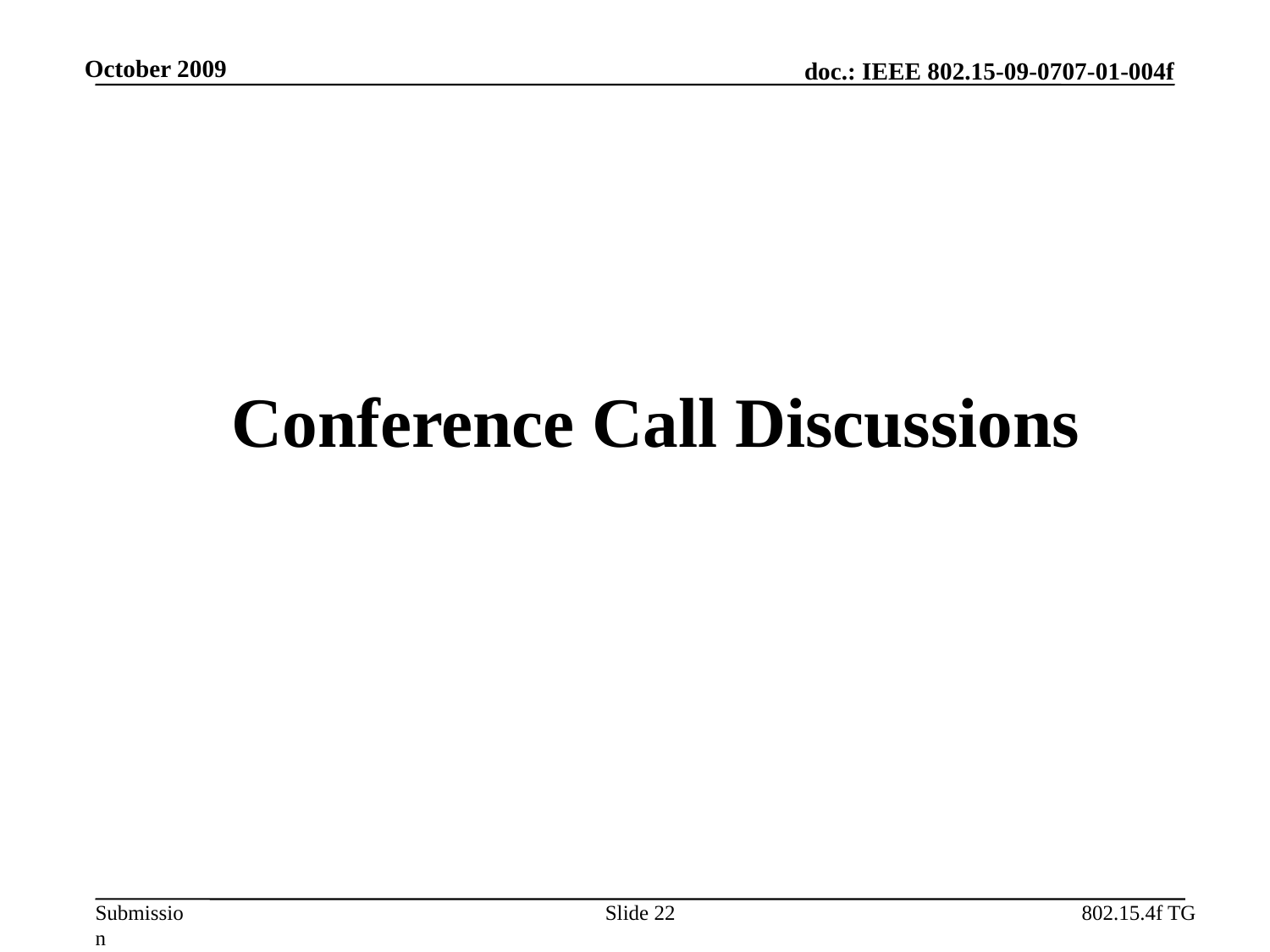

October 2009
# Conference Call Discussions
Slide 22
802.15.4f TG